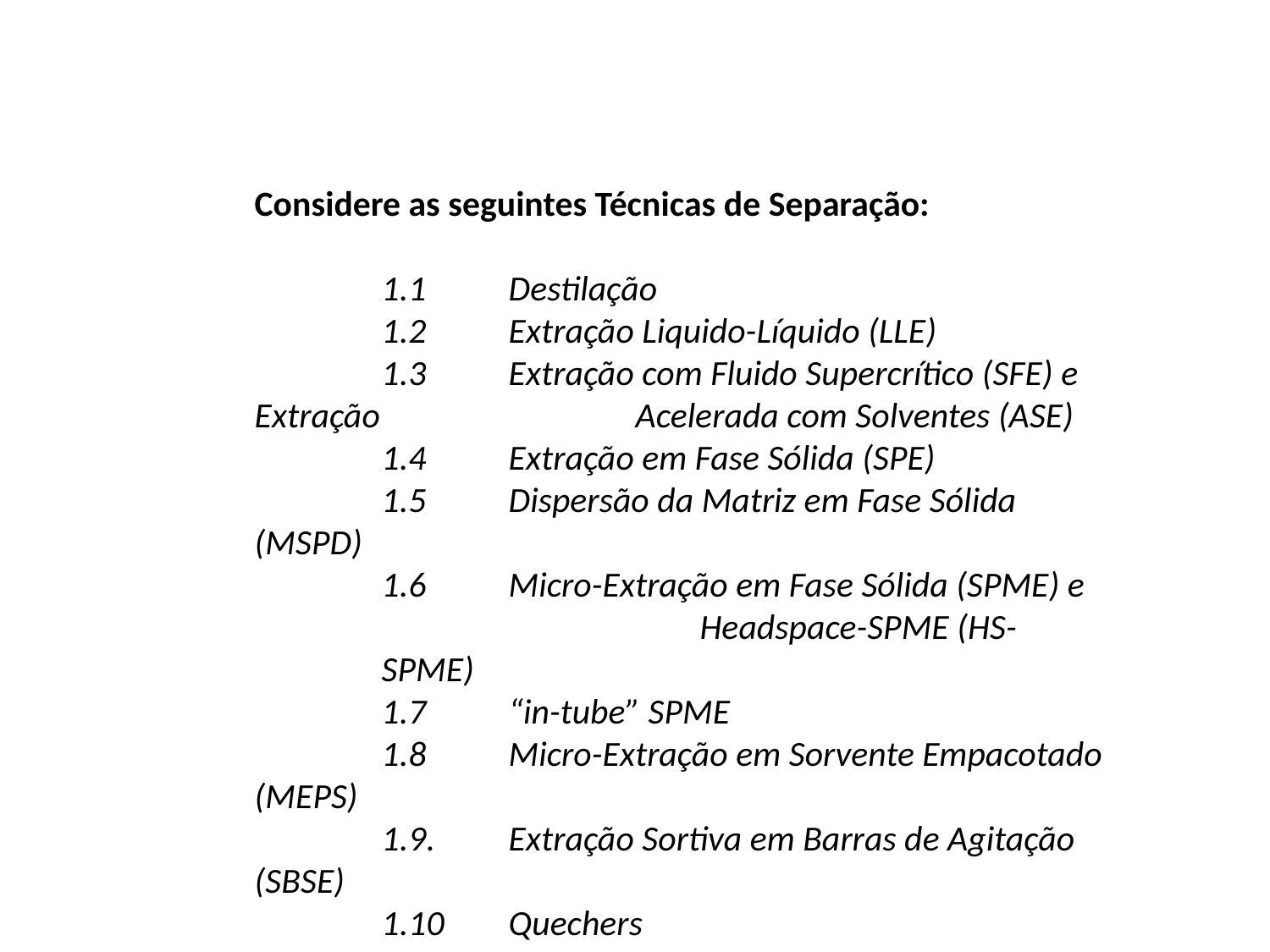

Considere as seguintes Técnicas de Separação:

	1.1	Destilação
	1.2	Extração Liquido-Líquido (LLE)
	1.3	Extração com Fluido Supercrítico (SFE) e Extração 		Acelerada com Solventes (ASE)
	1.4	Extração em Fase Sólida (SPE)
	1.5	Dispersão da Matriz em Fase Sólida (MSPD)
	1.6	Micro-Extração em Fase Sólida (SPME) e 		  	        Headspace-SPME (HS-	SPME)
	1.7 	“in-tube” SPME
	1.8	Micro-Extração em Sorvente Empacotado (MEPS)
	1.9.	Extração Sortiva em Barras de Agitação (SBSE)
	1.10	Quechers